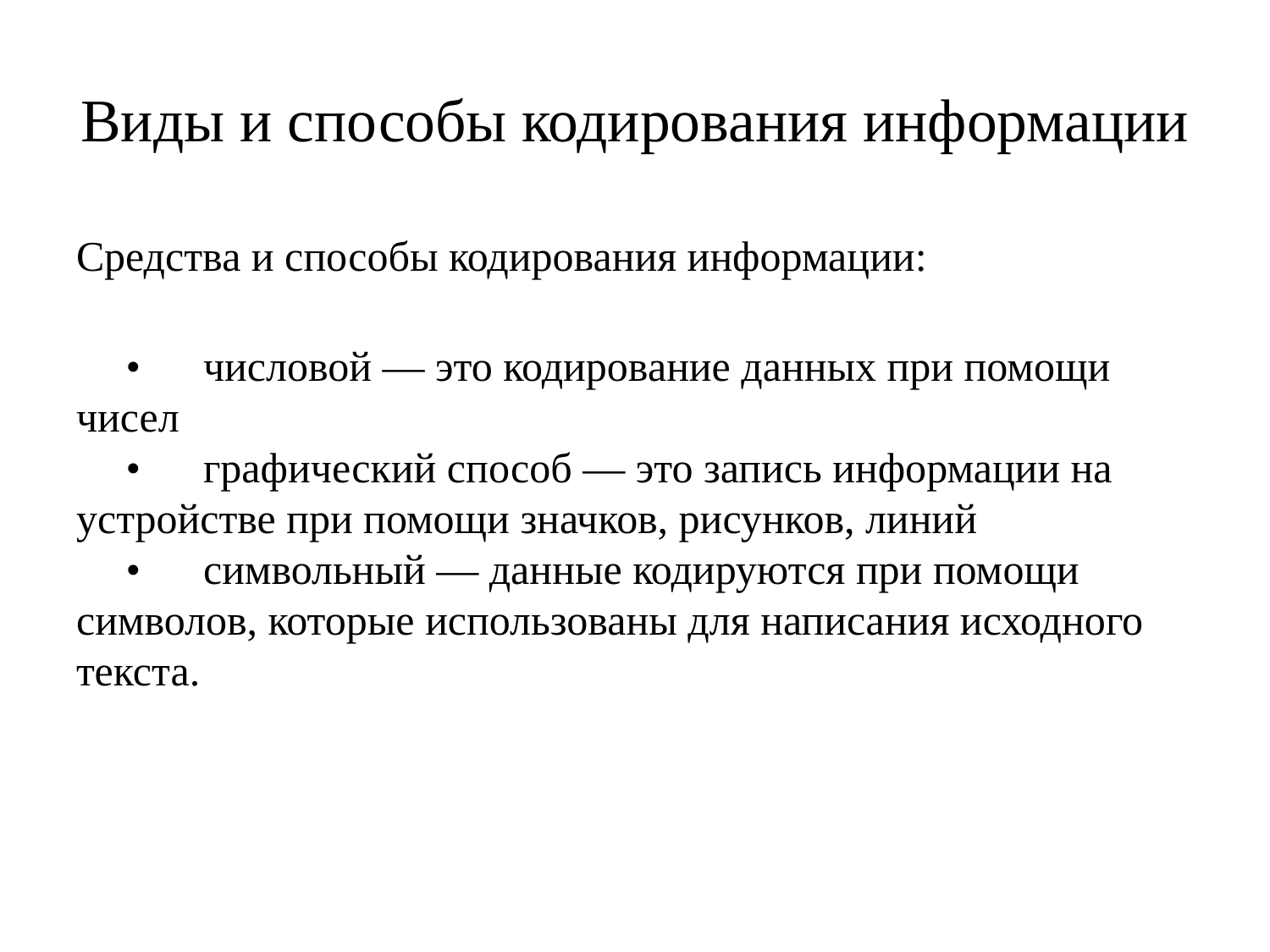

# Виды и способы кодирования информации
Средства и способы кодирования информации:

•	числовой — это кодирование данных при помощи чисел
•	графический способ — это запись информации на устройстве при помощи значков, рисунков, линий
•	символьный — данные кодируются при помощи символов, которые использованы для написания исходного текста.